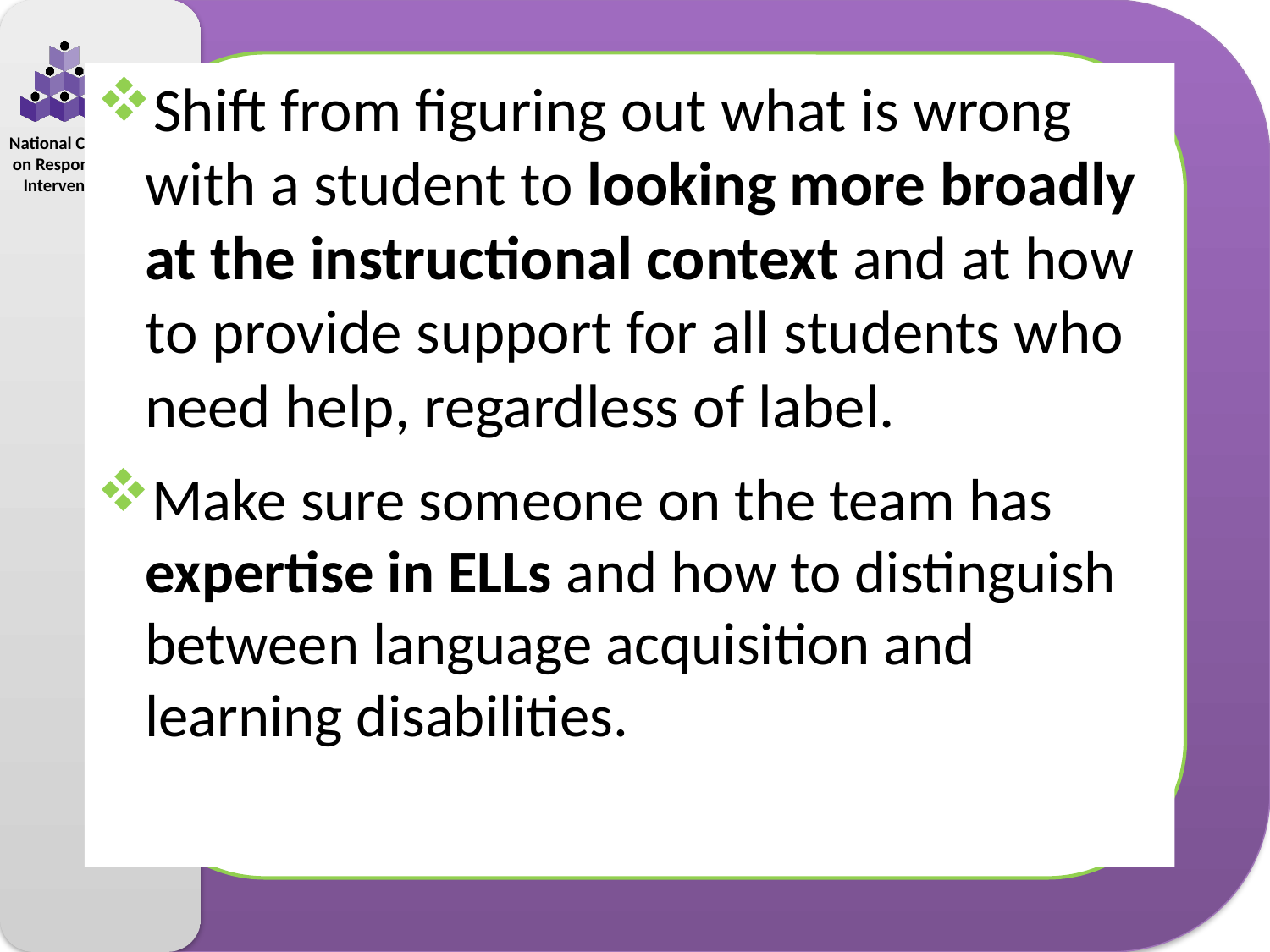

Shift from figuring out what is wrong with a student to looking more broadly at the instructional context and at how to provide support for all students who need help, regardless of label.
Make sure someone on the team has expertise in ELLs and how to distinguish between language acquisition and learning disabilities.